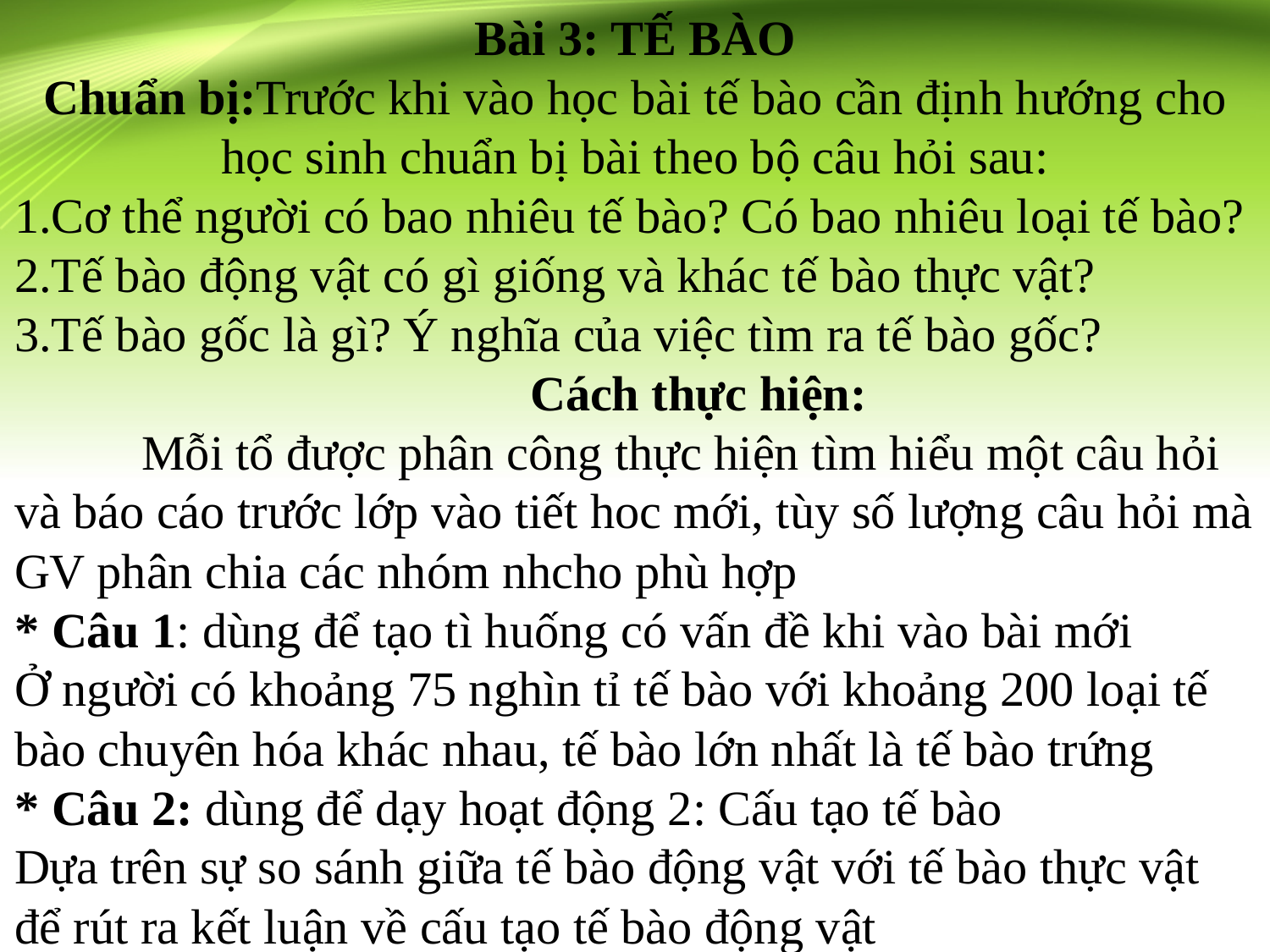

Bài 3: TẾ BÀO
Chuẩn bị:Trước khi vào học bài tế bào cần định hướng cho học sinh chuẩn bị bài theo bộ câu hỏi sau:
1.Cơ thể người có bao nhiêu tế bào? Có bao nhiêu loại tế bào?
2.Tế bào động vật có gì giống và khác tế bào thực vật?
3.Tế bào gốc là gì? Ý nghĩa của việc tìm ra tế bào gốc?
	Cách thực hiện:
	Mỗi tổ được phân công thực hiện tìm hiểu một câu hỏi và báo cáo trước lớp vào tiết hoc mới, tùy số lượng câu hỏi mà GV phân chia các nhóm nhcho phù hợp
* Câu 1: dùng để tạo tì huống có vấn đề khi vào bài mới
Ở người có khoảng 75 nghìn tỉ tế bào với khoảng 200 loại tế bào chuyên hóa khác nhau, tế bào lớn nhất là tế bào trứng
* Câu 2: dùng để dạy hoạt động 2: Cấu tạo tế bào
Dựa trên sự so sánh giữa tế bào động vật với tế bào thực vật để rút ra kết luận về cấu tạo tế bào động vật